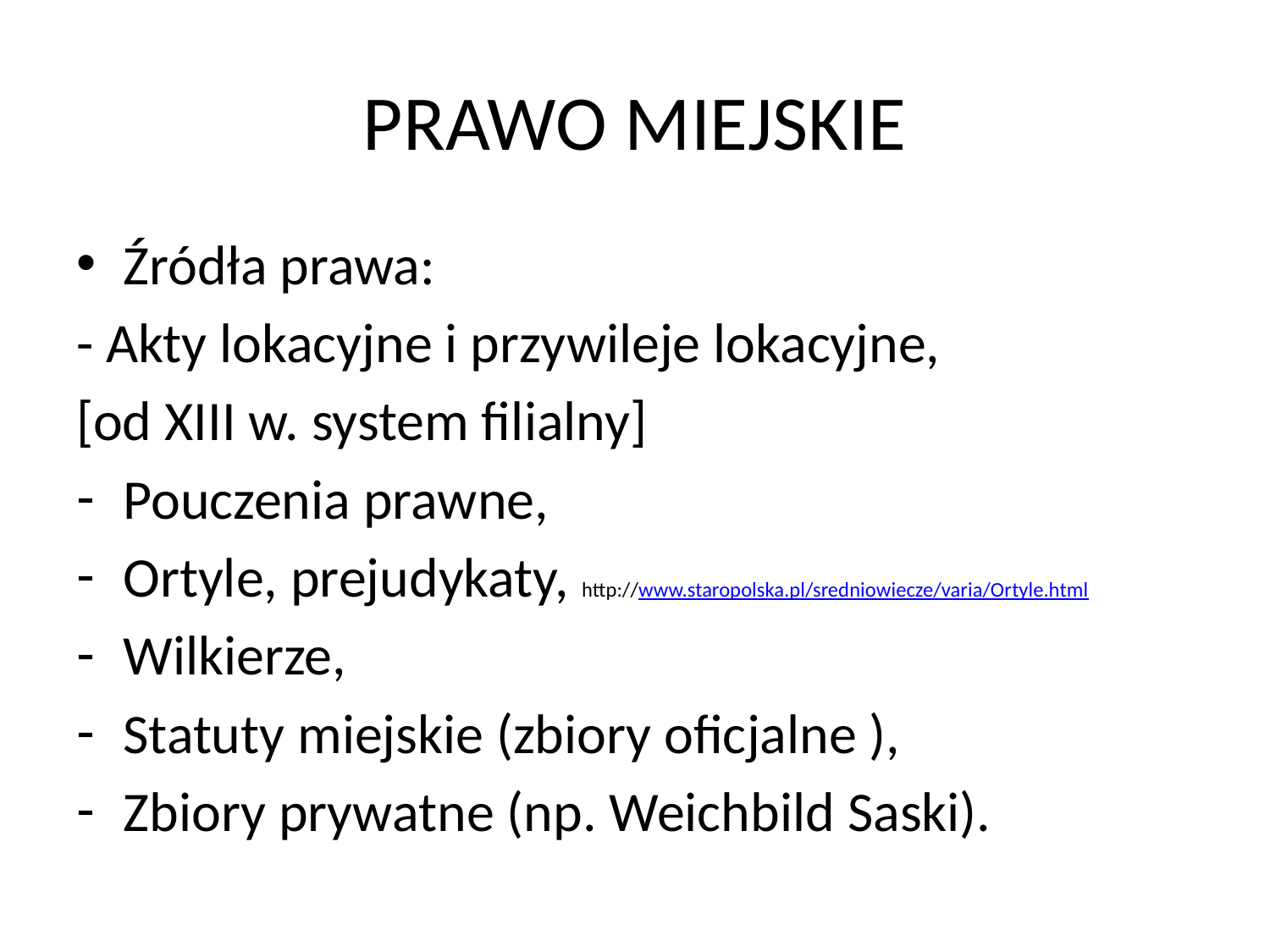

# PRAWO MIEJSKIE
Źródła prawa:
- Akty lokacyjne i przywileje lokacyjne,
[od XIII w. system filialny]
Pouczenia prawne,
Ortyle, prejudykaty, http://www.staropolska.pl/sredniowiecze/varia/Ortyle.html
Wilkierze,
Statuty miejskie (zbiory oficjalne ),
Zbiory prywatne (np. Weichbild Saski).